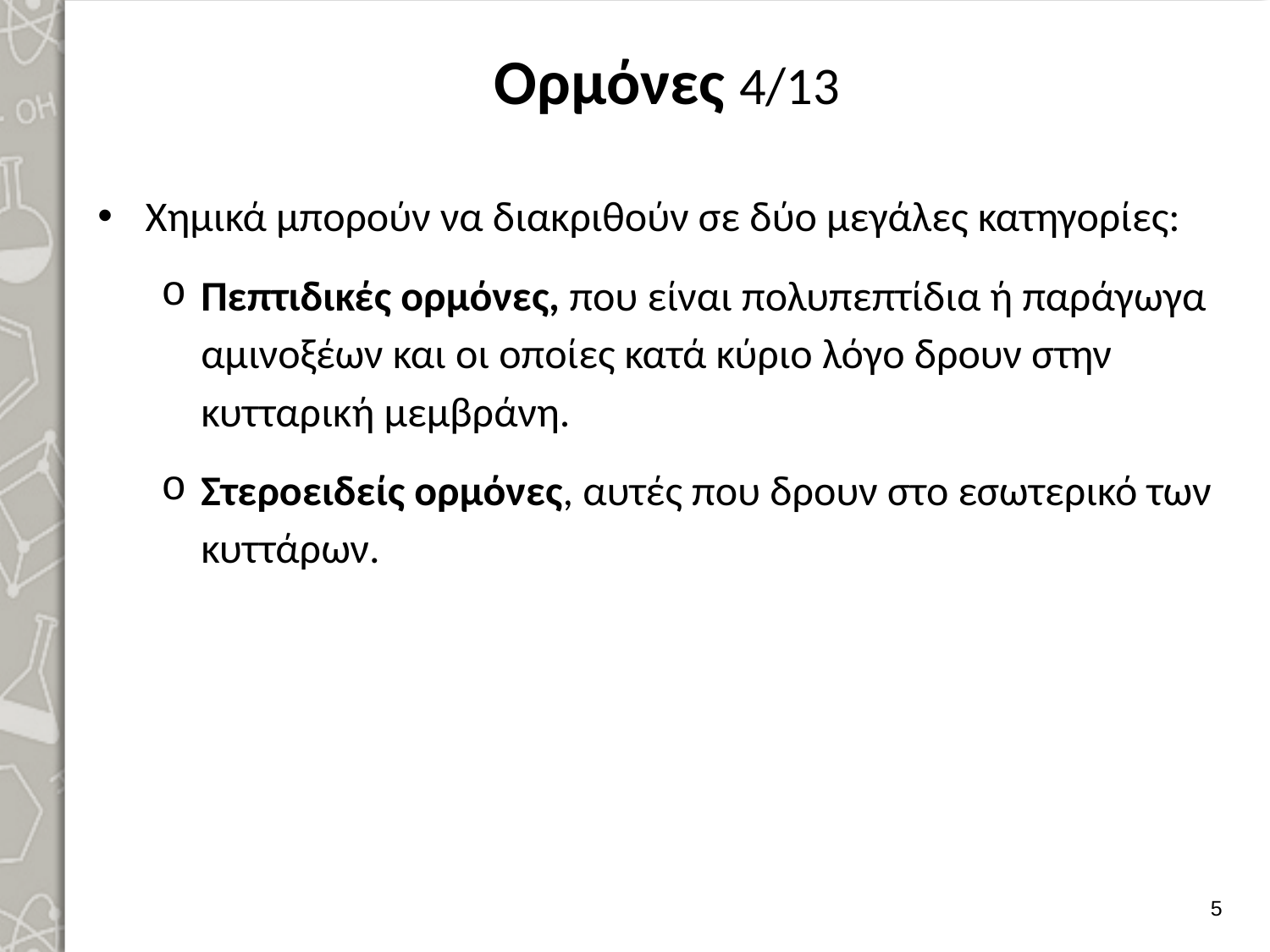

# Ορμόνες 4/13
Χημικά μπορούν να διακριθούν σε δύο μεγάλες κατηγορίες:
Πεπτιδικές ορμόνες, που είναι πολυπεπτίδια ή παράγωγα αμινοξέων και οι οποίες κατά κύριο λόγο δρουν στην κυτταρική μεμβράνη.
Στεροειδείς ορμόνες, αυτές που δρουν στο εσωτερικό των κυττάρων.
5